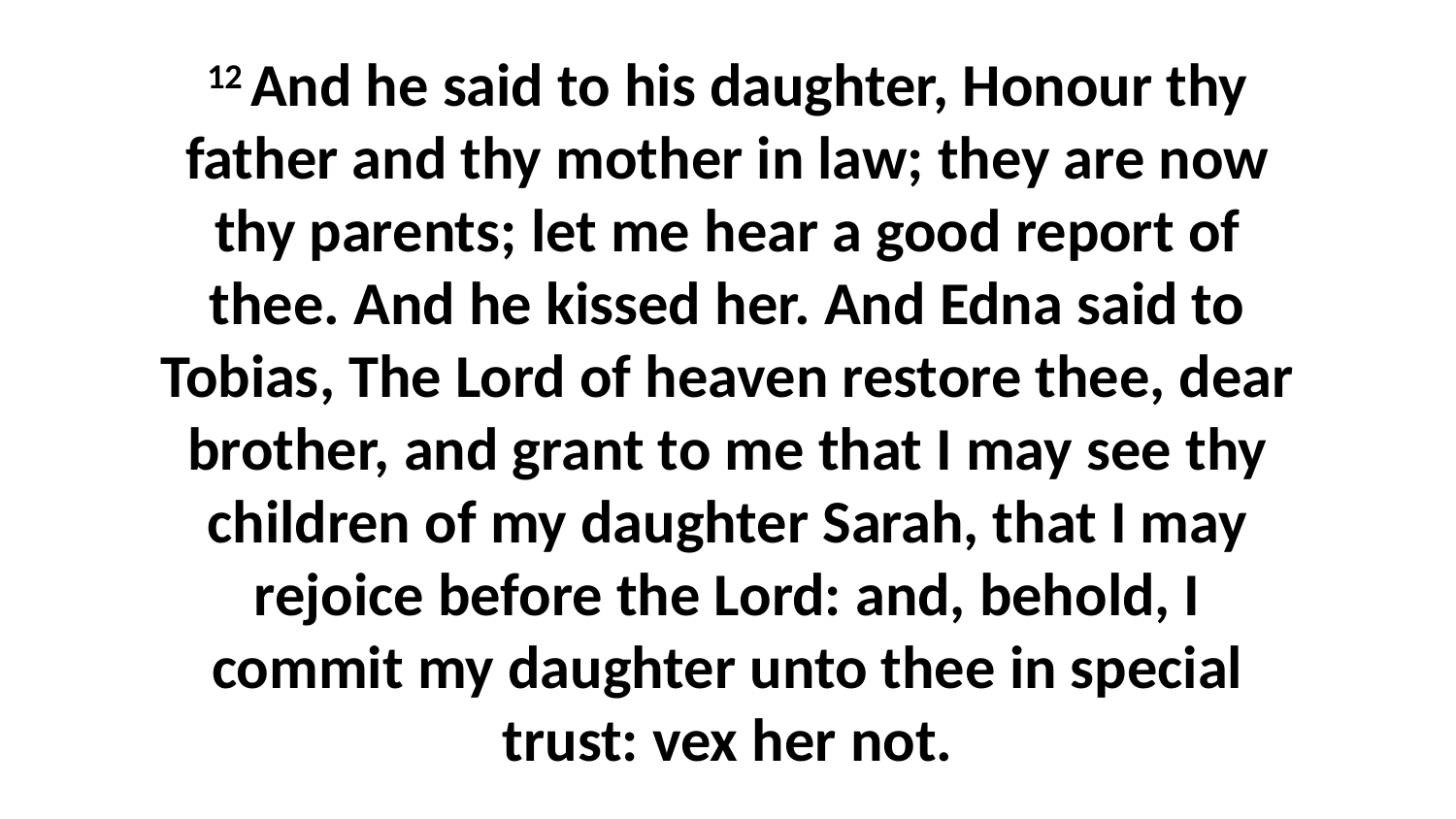

12 And he said to his daughter, Honour thy father and thy mother in law; they are now thy parents; let me hear a good report of thee. And he kissed her. And Edna said to Tobias, The Lord of heaven restore thee, dear brother, and grant to me that I may see thy children of my daughter Sarah, that I may rejoice before the Lord: and, behold, I commit my daughter unto thee in special trust: vex her not.